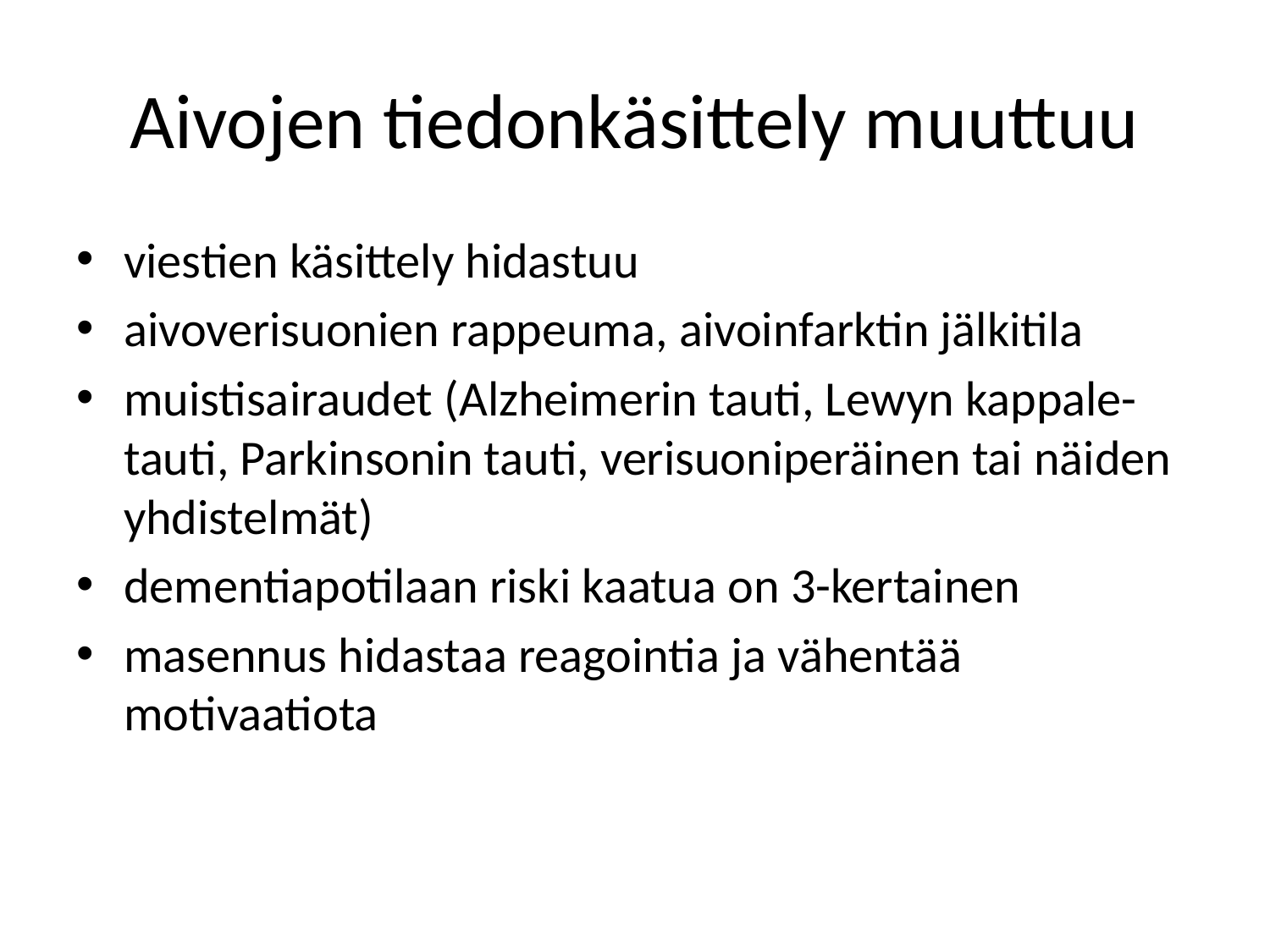

# Aivojen tiedonkäsittely muuttuu
viestien käsittely hidastuu
aivoverisuonien rappeuma, aivoinfarktin jälkitila
muistisairaudet (Alzheimerin tauti, Lewyn kappale-tauti, Parkinsonin tauti, verisuoniperäinen tai näiden yhdistelmät)
dementiapotilaan riski kaatua on 3-kertainen
masennus hidastaa reagointia ja vähentää motivaatiota